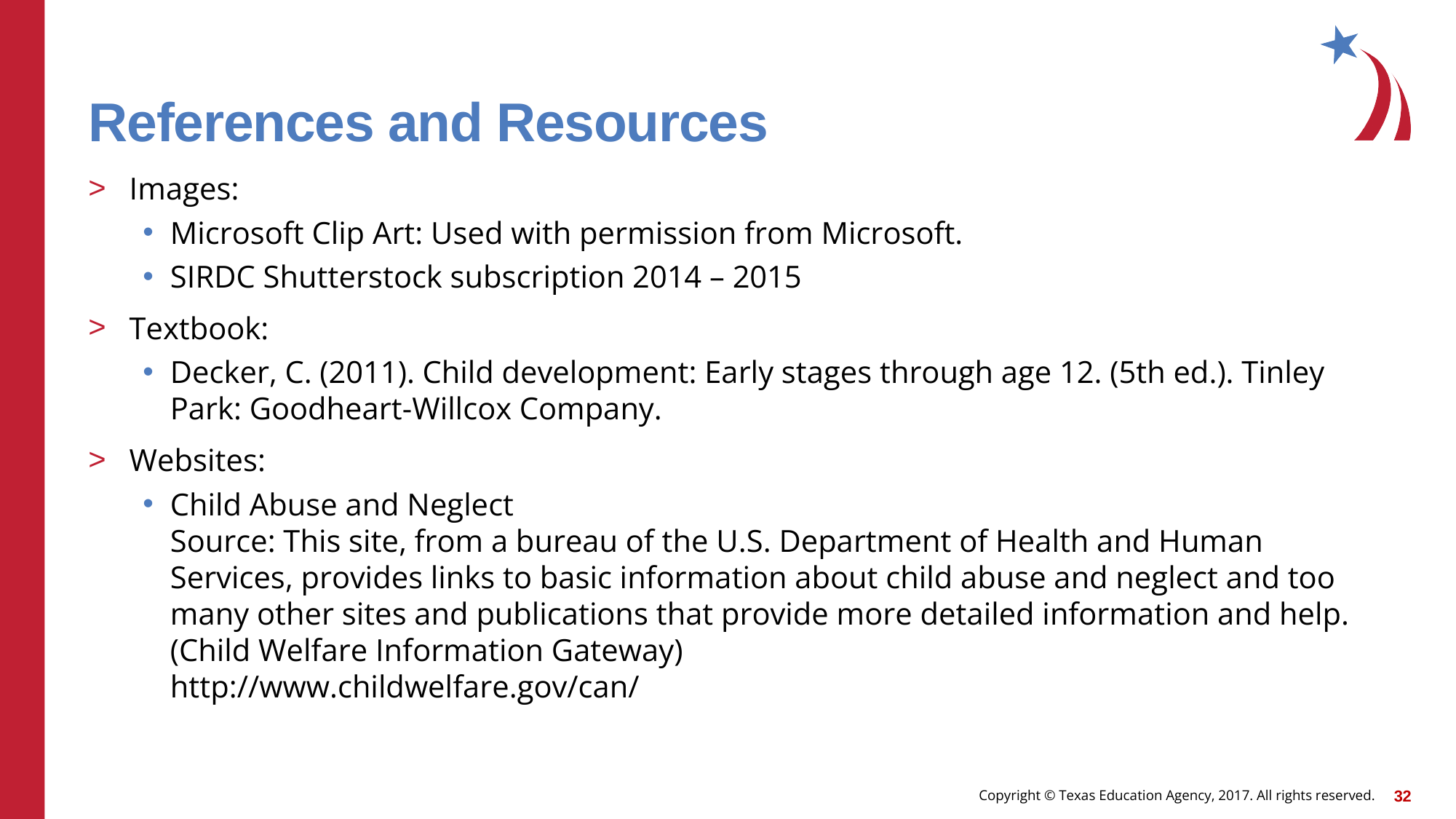

# References and Resources
Images:
Microsoft Clip Art: Used with permission from Microsoft.
SIRDC Shutterstock subscription 2014 – 2015
Textbook:
Decker, C. (2011). Child development: Early stages through age 12. (5th ed.). Tinley Park: Goodheart-Willcox Company.
Websites:
Child Abuse and Neglect
Source: This site, from a bureau of the U.S. Department of Health and Human Services, provides links to basic information about child abuse and neglect and too many other sites and publications that provide more detailed information and help. (Child Welfare Information Gateway)
http://www.childwelfare.gov/can/